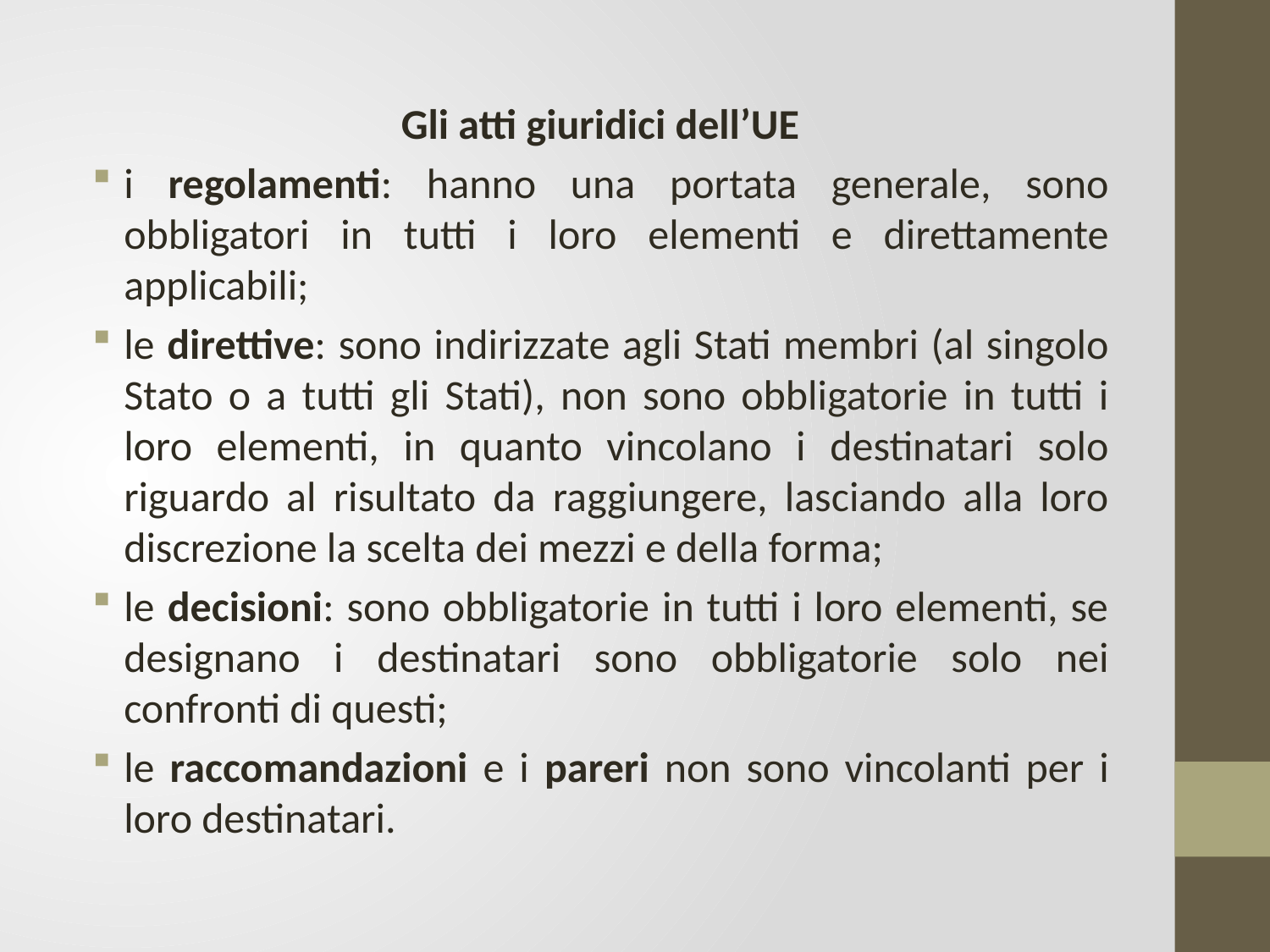

Gli atti giuridici dell’UE
i regolamenti: hanno una portata generale, sono obbligatori in tutti i loro elementi e direttamente applicabili;
le direttive: sono indirizzate agli Stati membri (al singolo Stato o a tutti gli Stati), non sono obbligatorie in tutti i loro elementi, in quanto vincolano i destinatari solo riguardo al risultato da raggiungere, lasciando alla loro discrezione la scelta dei mezzi e della forma;
le decisioni: sono obbligatorie in tutti i loro elementi, se designano i destinatari sono obbligatorie solo nei confronti di questi;
le raccomandazioni e i pareri non sono vincolanti per i loro destinatari.